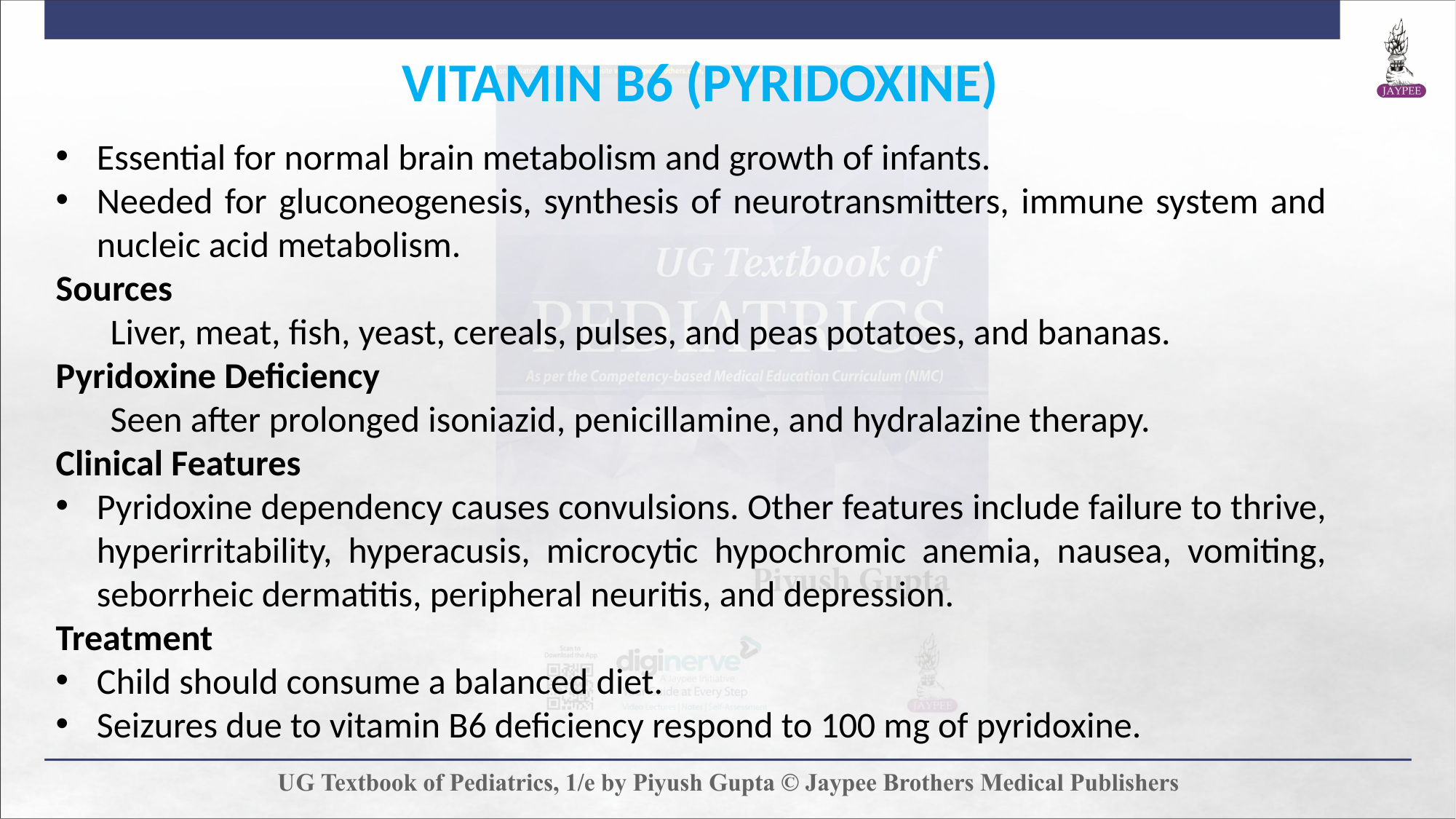

VITAMIN B6 (PYRIDOXINE)
Essential for normal brain metabolism and growth of infants.
Needed for gluconeogenesis, synthesis of neurotransmitters, immune system and nucleic acid metabolism.
Sources
Liver, meat, fish, yeast, cereals, pulses, and peas potatoes, and bananas.
Pyridoxine Deficiency
Seen after prolonged isoniazid, penicillamine, and hydralazine therapy.
Clinical Features
Pyridoxine dependency causes convulsions. Other features include failure to thrive, hyperirritability, hyperacusis, microcytic hypochromic anemia, nausea, vomiting, seborrheic dermatitis, peripheral neuritis, and depression.
Treatment
Child should consume a balanced diet.
Seizures due to vitamin B6 deficiency respond to 100 mg of pyridoxine.